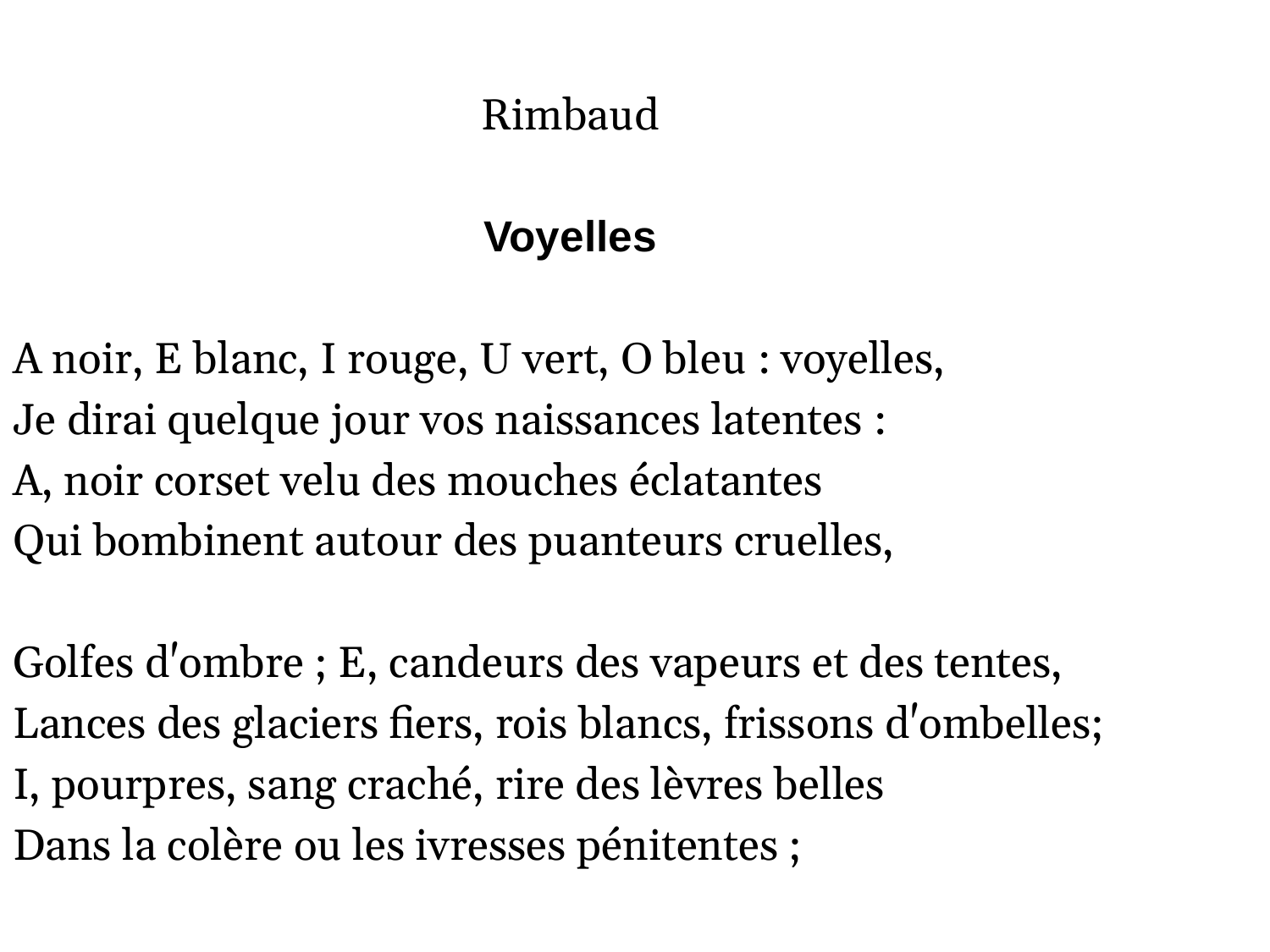

#
Rimbaud

Voyelles

A noir, E blanc, I rouge, U vert, O bleu : voyelles,
Je dirai quelque jour vos naissances latentes :
A, noir corset velu des mouches éclatantes
Qui bombinent autour des puanteurs cruelles,

Golfes d'ombre ; E, candeurs des vapeurs et des tentes,
Lances des glaciers fiers, rois blancs, frissons d'ombelles;
I, pourpres, sang craché, rire des lèvres belles
Dans la colère ou les ivresses pénitentes ;